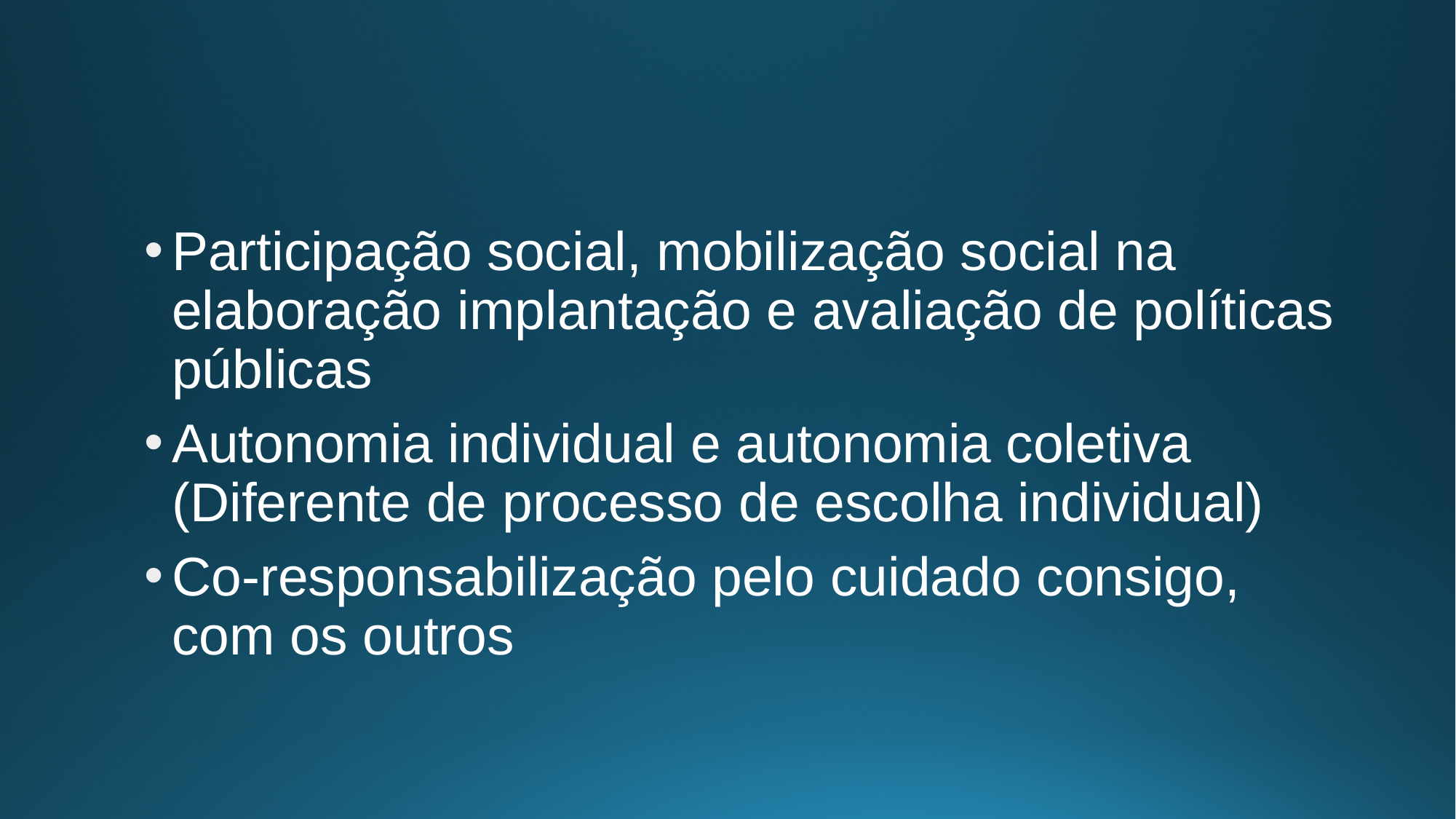

#
Participação social, mobilização social na elaboração implantação e avaliação de políticas públicas
Autonomia individual e autonomia coletiva (Diferente de processo de escolha individual)
Co-responsabilização pelo cuidado consigo, com os outros